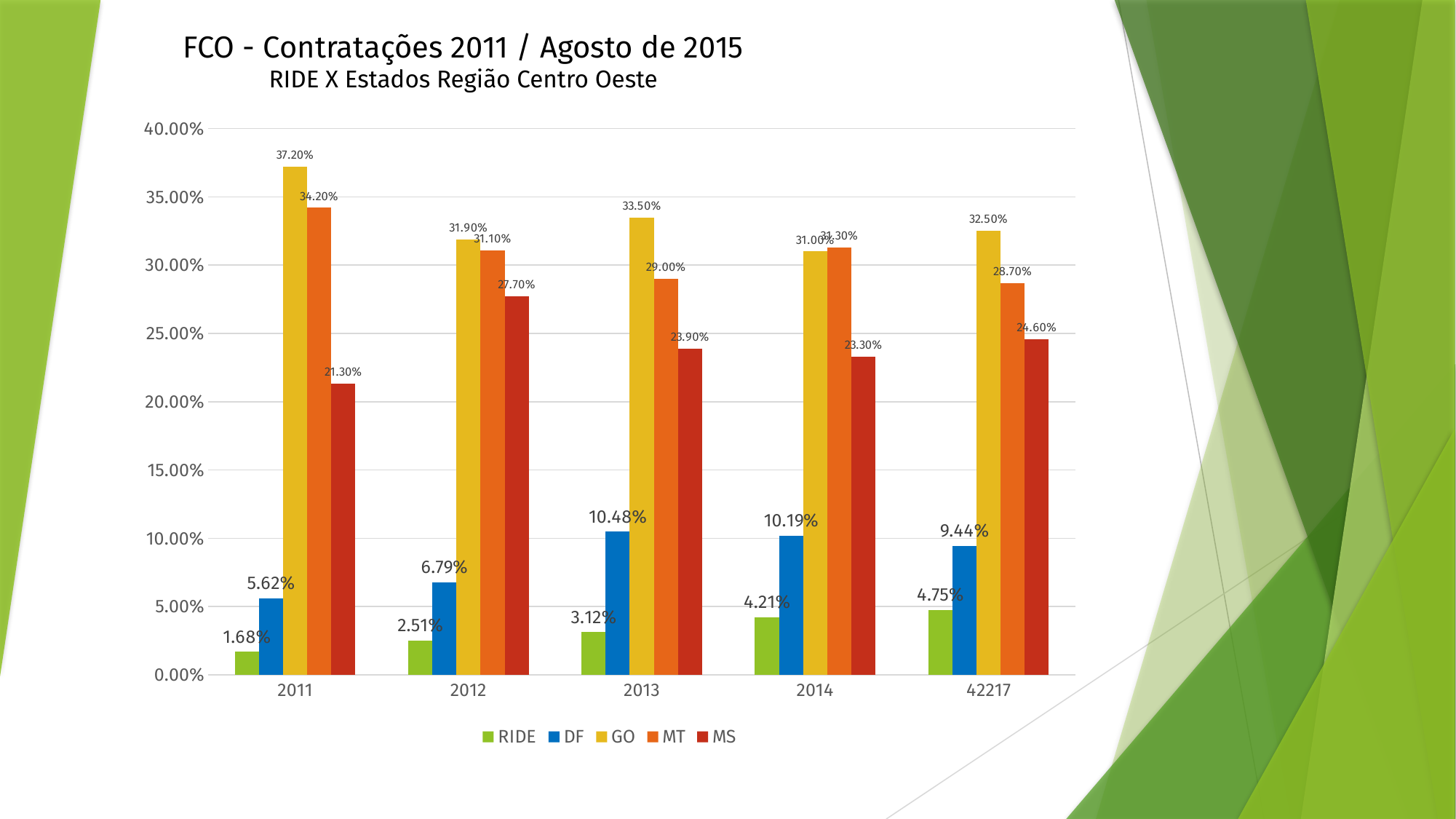

# FCO - Contratações 2011 / Agosto de 2015 RIDE X Estados Região Centro Oeste

### Chart

| Category | RIDE | DF | GO | MT | MS |
|---|---|---|---|---|---|
| 2011 | 0.01679 | 0.05621 | 0.372 | 0.342 | 0.213 |
| 2012 | 0.0251 | 0.0679 | 0.319 | 0.311 | 0.277 |
| 2013 | 0.0312 | 0.1048 | 0.335 | 0.29 | 0.239 |
| 2014 | 0.0421 | 0.1019 | 0.31 | 0.313 | 0.233 |
| 42217 | 0.0475 | 0.09443 | 0.325 | 0.287 | 0.246 |